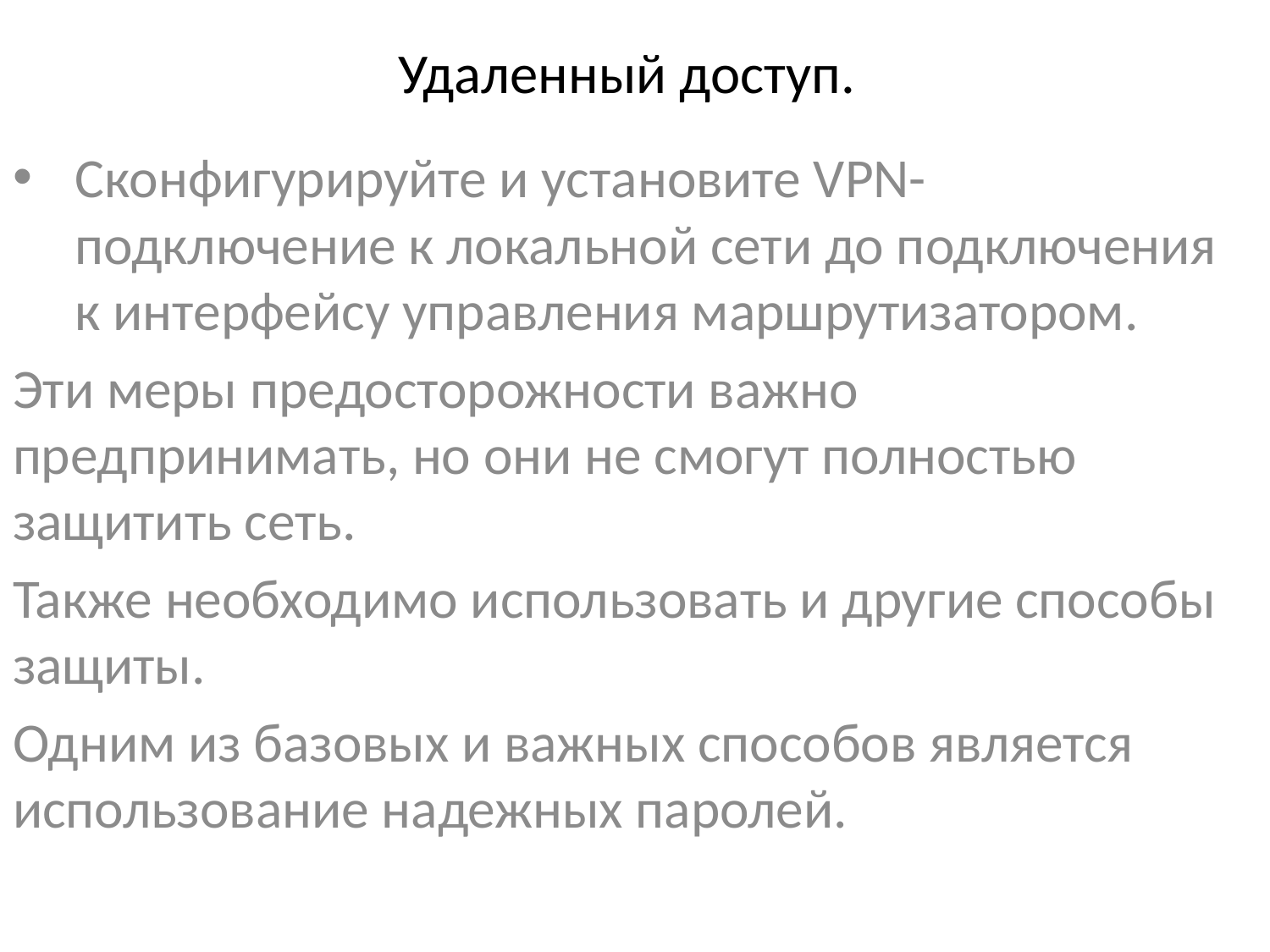

# Удаленный доступ.
Сконфигурируйте и установите VPN-подключение к локальной сети до подключения к интерфейсу управления маршрутизатором.
Эти меры предосторожности важно предпринимать, но они не смогут полностью защитить сеть.
Также необходимо использовать и другие способы защиты.
Одним из базовых и важных способов является использование надежных паролей.